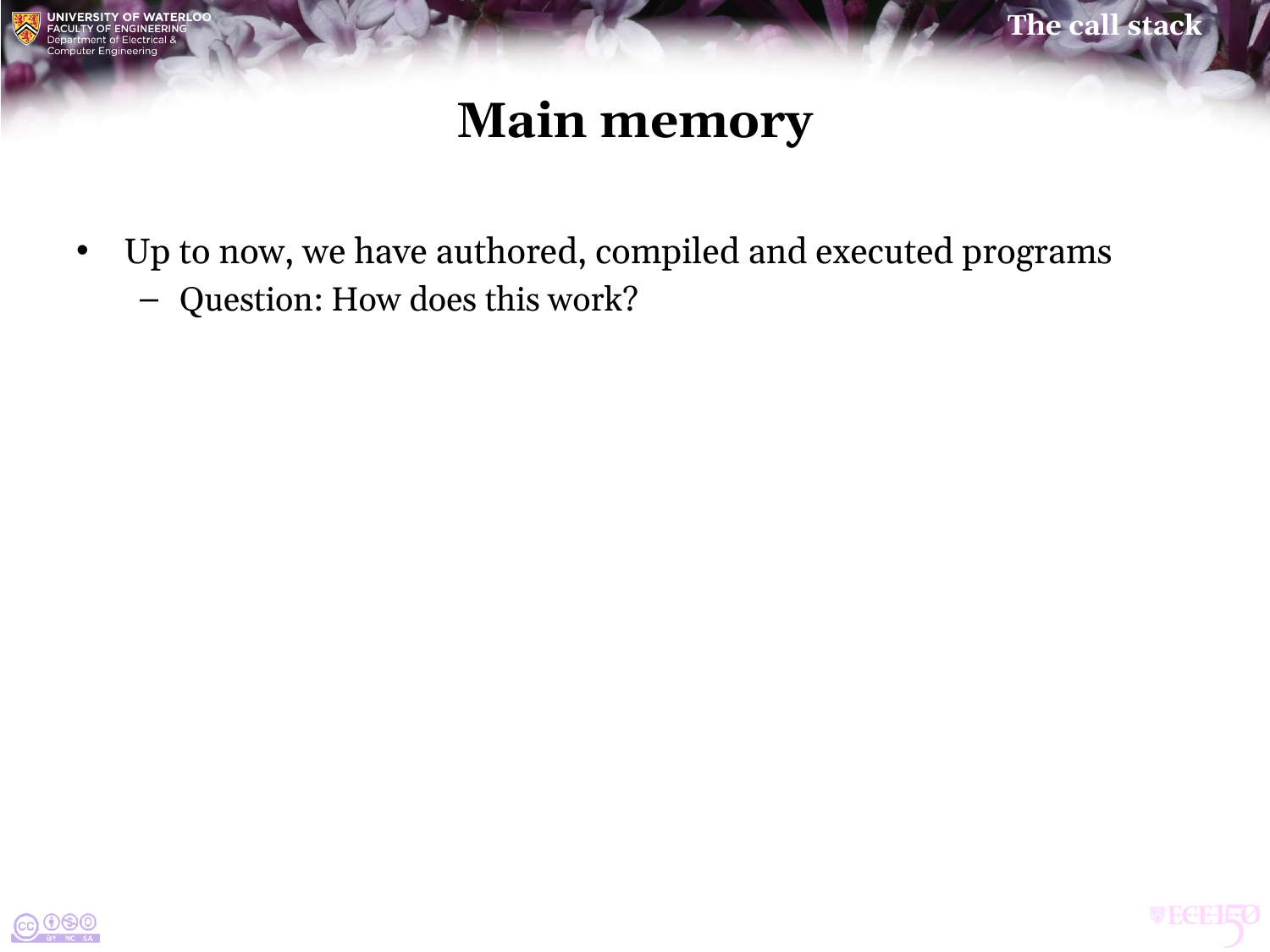

# Main memory
Up to now, we have authored, compiled and executed programs
Question: How does this work?